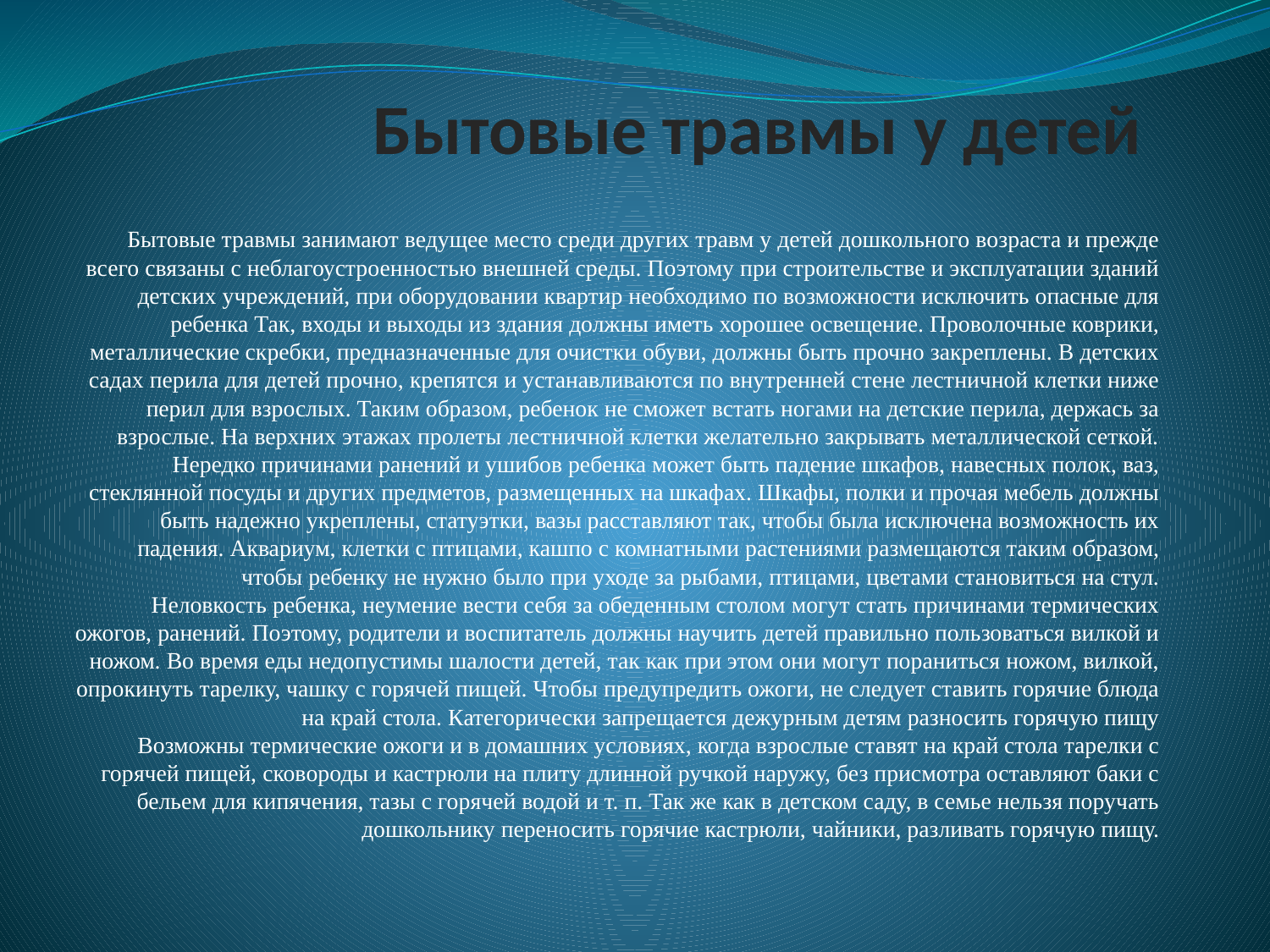

# Бытовые травмы у детей
Бытовые травмы занимают ведущее место среди других травм у детей дошкольного возраста и прежде всего связаны с неблагоустроенностью внешней среды. Поэтому при строительстве и эксплуатации зданий детских учреждений, при оборудовании квартир необходимо по возможности исключить опасные для ребенка Так, входы и выходы из здания должны иметь хорошее освещение. Проволочные коврики, металлические скребки, предназначенные для очистки обуви, должны быть прочно закреплены. В детских садах перила для детей прочно, крепятся и устанавливаются по внутренней стене лестничной клетки ниже перил для взрослых. Таким образом, ребенок не сможет встать ногами на детские перила, держась за взрослые. На верхних этажах пролеты лестничной клетки желательно закрывать металлической сеткой.
Нередко причинами ранений и ушибов ребенка может быть падение шкафов, навесных полок, ваз, стеклянной посуды и других предметов, размещенных на шкафах. Шкафы, полки и прочая мебель должны быть надежно укреплены, статуэтки, вазы расставляют так, чтобы была исключена возможность их падения. Аквариум, клетки с птицами, кашпо с комнатными растениями размещаются таким образом, чтобы ребенку не нужно было при уходе за рыбами, птицами, цветами становиться на стул.
Неловкость ребенка, неумение вести себя за обеденным столом могут стать причинами термических ожогов, ранений. Поэтому, родители и воспитатель должны научить детей правильно пользоваться вилкой и ножом. Во время еды недопустимы шалости детей, так как при этом они могут пораниться ножом, вилкой, опрокинуть тарелку, чашку с горячей пищей. Чтобы предупредить ожоги, не следует ставить горячие блюда на край стола. Категорически запрещается дежурным детям разносить горячую пищу
Возможны термические ожоги и в домашних условиях, когда взрослые ставят на край стола тарелки с горячей пищей, сковороды и кастрюли на плиту длинной ручкой наружу, без присмотра оставляют баки с бельем для кипячения, тазы с горячей водой и т. п. Так же как в детском саду, в семье нельзя поручать дошкольнику переносить горячие кастрюли, чайники, разливать горячую пищу.